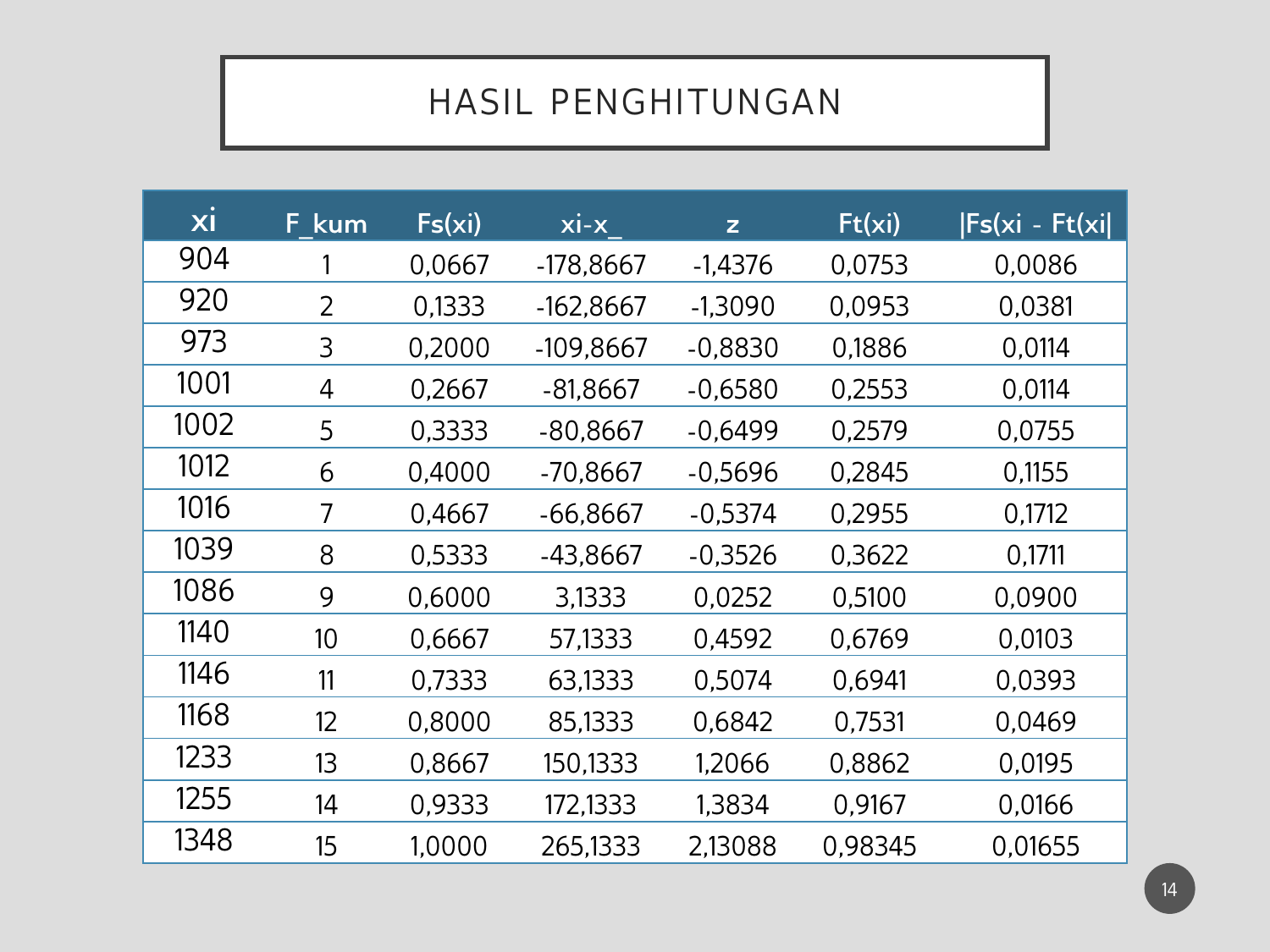

# Hasil penghitungan
| xi | F\_kum | Fs(xi) | xi-x\_ | z | Ft(xi) | |Fs(xi - Ft(xi| |
| --- | --- | --- | --- | --- | --- | --- |
| 904 | 1 | 0,0667 | -178,8667 | -1,4376 | 0,0753 | 0,0086 |
| 920 | 2 | 0,1333 | -162,8667 | -1,3090 | 0,0953 | 0,0381 |
| 973 | 3 | 0,2000 | -109,8667 | -0,8830 | 0,1886 | 0,0114 |
| 1001 | 4 | 0,2667 | -81,8667 | -0,6580 | 0,2553 | 0,0114 |
| 1002 | 5 | 0,3333 | -80,8667 | -0,6499 | 0,2579 | 0,0755 |
| 1012 | 6 | 0,4000 | -70,8667 | -0,5696 | 0,2845 | 0,1155 |
| 1016 | 7 | 0,4667 | -66,8667 | -0,5374 | 0,2955 | 0,1712 |
| 1039 | 8 | 0,5333 | -43,8667 | -0,3526 | 0,3622 | 0,1711 |
| 1086 | 9 | 0,6000 | 3,1333 | 0,0252 | 0,5100 | 0,0900 |
| 1140 | 10 | 0,6667 | 57,1333 | 0,4592 | 0,6769 | 0,0103 |
| 1146 | 11 | 0,7333 | 63,1333 | 0,5074 | 0,6941 | 0,0393 |
| 1168 | 12 | 0,8000 | 85,1333 | 0,6842 | 0,7531 | 0,0469 |
| 1233 | 13 | 0,8667 | 150,1333 | 1,2066 | 0,8862 | 0,0195 |
| 1255 | 14 | 0,9333 | 172,1333 | 1,3834 | 0,9167 | 0,0166 |
| 1348 | 15 | 1,0000 | 265,1333 | 2,13088 | 0,98345 | 0,01655 |
14